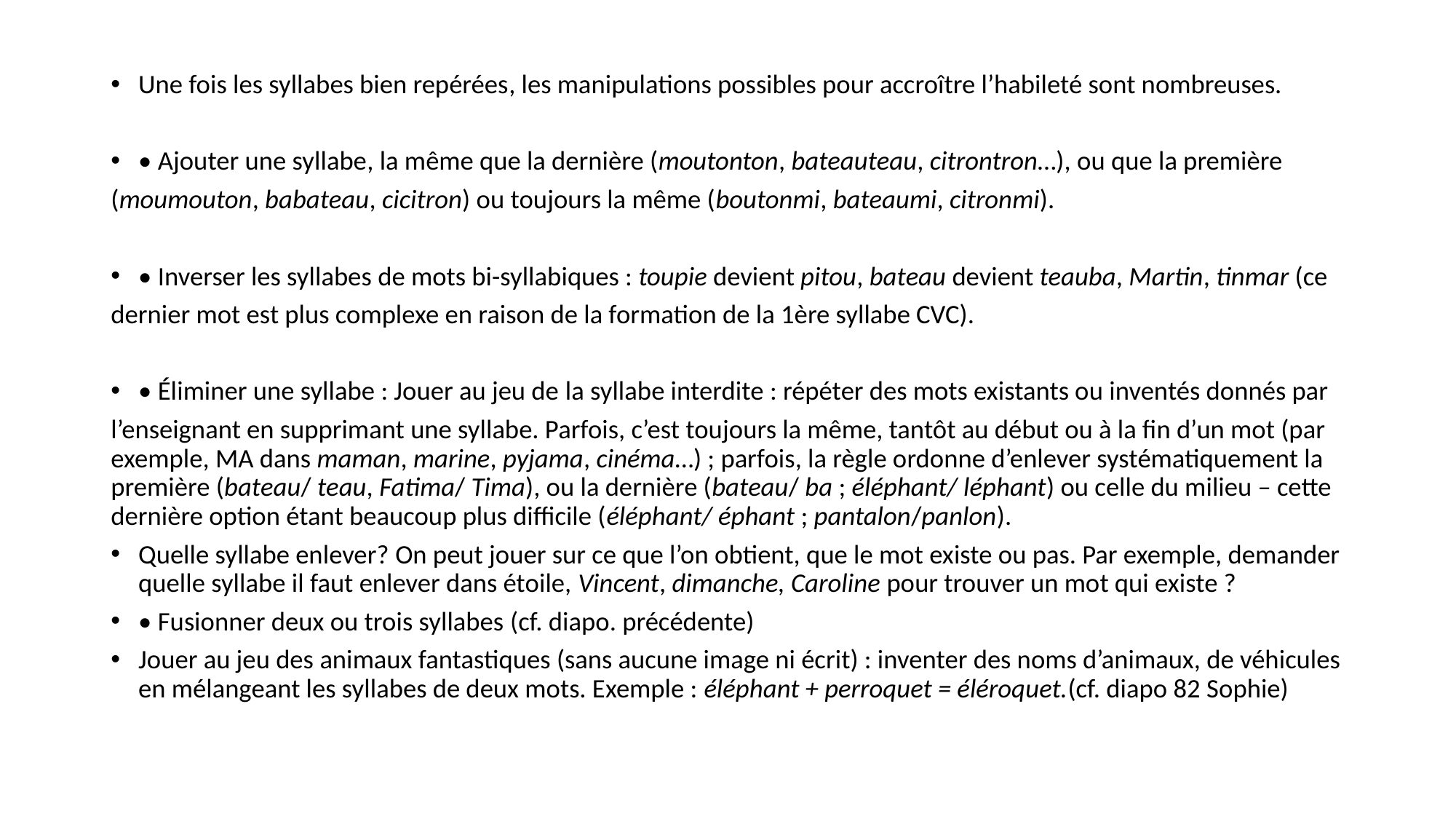

Une fois les syllabes bien repérées, les manipulations possibles pour accroître l’habileté sont nombreuses.

• Ajouter une syllabe, la même que la dernière (moutonton, bateauteau, citrontron…), ou que la première
(moumouton, babateau, cicitron) ou toujours la même (boutonmi, bateaumi, citronmi).

• Inverser les syllabes de mots bi-syllabiques : toupie devient pitou, bateau devient teauba, Martin, tinmar (ce
dernier mot est plus complexe en raison de la formation de la 1ère syllabe CVC).

• Éliminer une syllabe : Jouer au jeu de la syllabe interdite : répéter des mots existants ou inventés donnés par
l’enseignant en supprimant une syllabe. Parfois, c’est toujours la même, tantôt au début ou à la fin d’un mot (par exemple, MA dans maman, marine, pyjama, cinéma…) ; parfois, la règle ordonne d’enlever systématiquement la première (bateau/ teau, Fatima/ Tima), ou la dernière (bateau/ ba ; éléphant/ léphant) ou celle du milieu – cette dernière option étant beaucoup plus difficile (éléphant/ éphant ; pantalon/panlon).
Quelle syllabe enlever? On peut jouer sur ce que l’on obtient, que le mot existe ou pas. Par exemple, demander quelle syllabe il faut enlever dans étoile, Vincent, dimanche, Caroline pour trouver un mot qui existe ?
• Fusionner deux ou trois syllabes (cf. diapo. précédente)
Jouer au jeu des animaux fantastiques (sans aucune image ni écrit) : inventer des noms d’animaux, de véhicules en mélangeant les syllabes de deux mots. Exemple : éléphant + perroquet = éléroquet.(cf. diapo 82 Sophie)